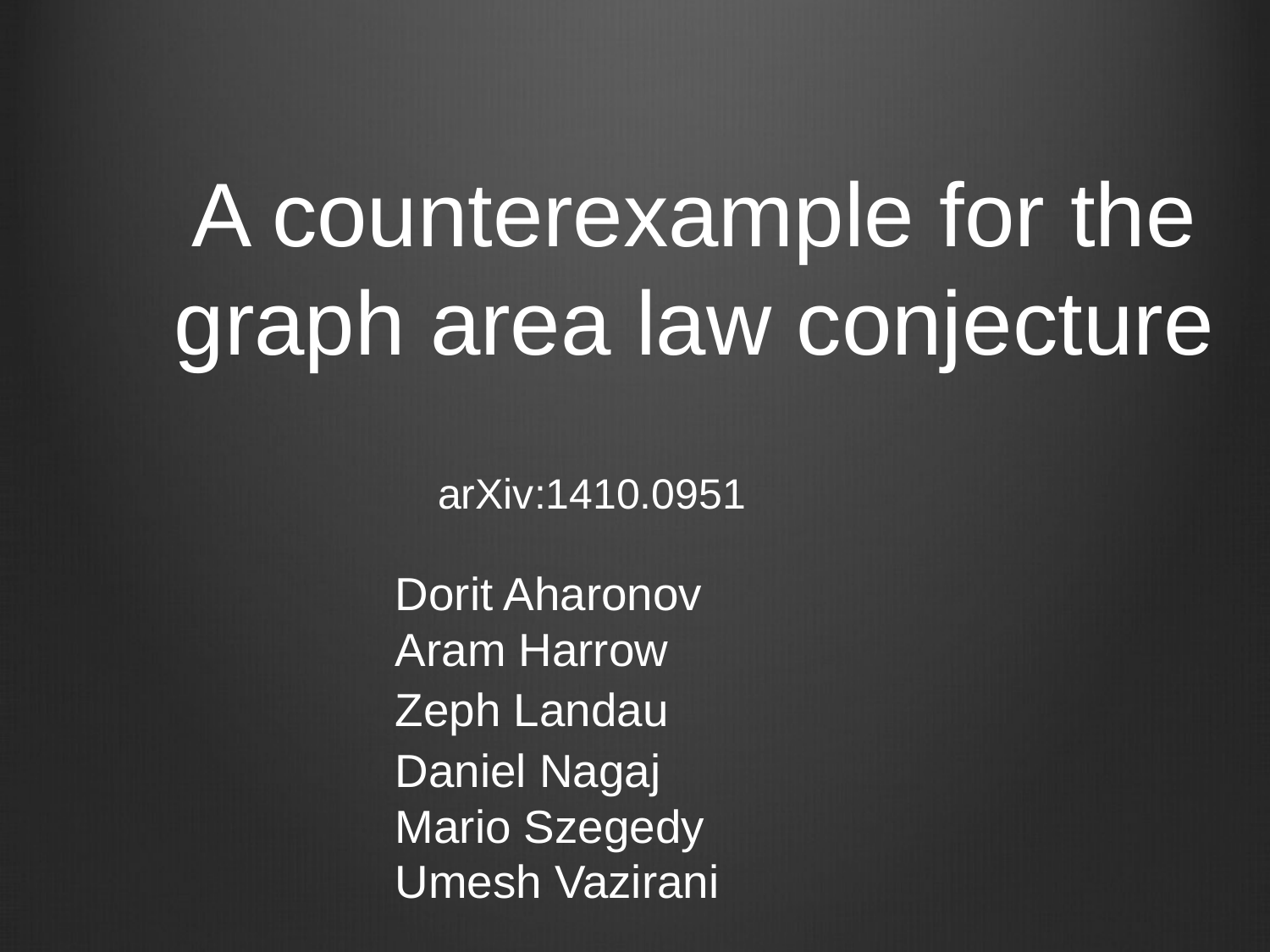

# A counterexample for the graph area law conjecture
arXiv:1410.0951
Dorit Aharonov
Aram Harrow
Zeph Landau
Daniel Nagaj
Mario Szegedy
Umesh Vazirani